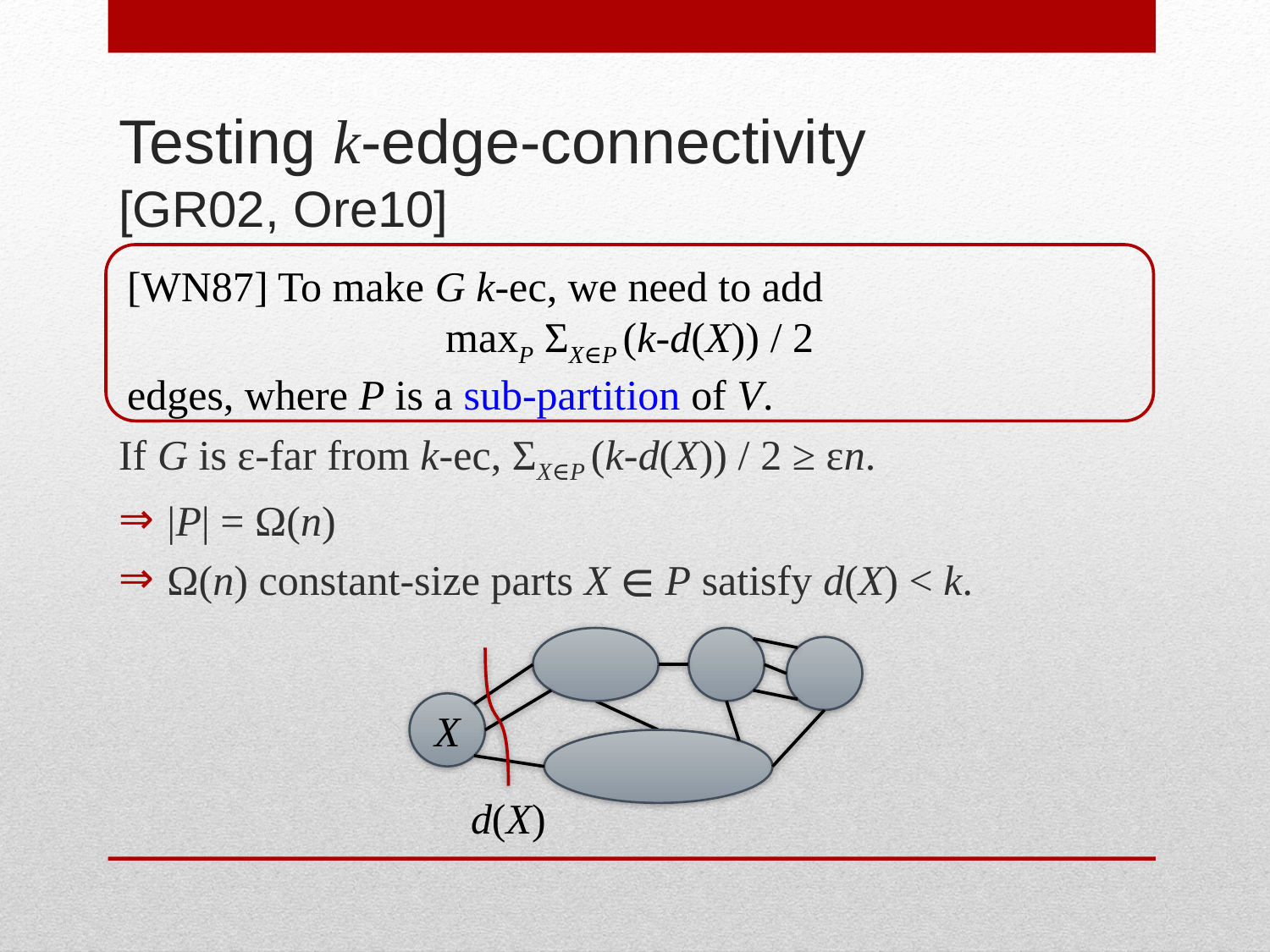

# Testing k-edge-connectivity [GR02, Ore10]

If G is ε-far from k-ec, ΣX∈P (k-d(X)) / 2 ≥ εn.
 |P| = Ω(n)
 Ω(n) constant-size parts X ∈ P satisfy d(X) < k.
[WN87] To make G k-ec, we need to add
maxP ΣX∈P (k-d(X)) / 2
edges, where P is a sub-partition of V.

X

d(X)